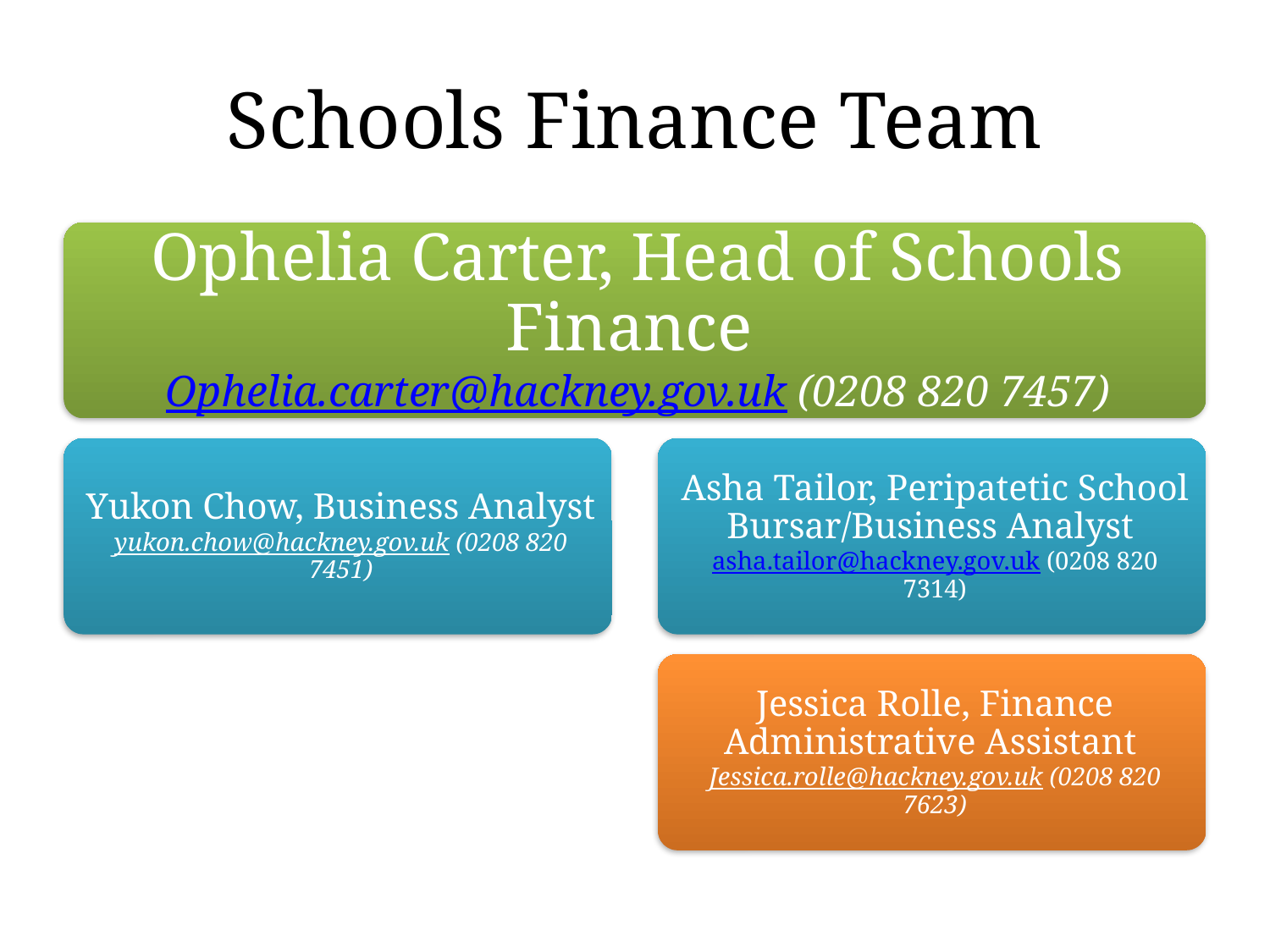

# Schools Finance Team
Ophelia Carter, Head of Schools Finance
Ophelia.carter@hackney.gov.uk (0208 820 7457)
Yukon Chow, Business Analyst yukon.chow@hackney.gov.uk (0208 820 7451)
Asha Tailor, Peripatetic School Bursar/Business Analyst asha.tailor@hackney.gov.uk (0208 820 7314)
Jessica Rolle, Finance Administrative Assistant Jessica.rolle@hackney.gov.uk (0208 820 7623)